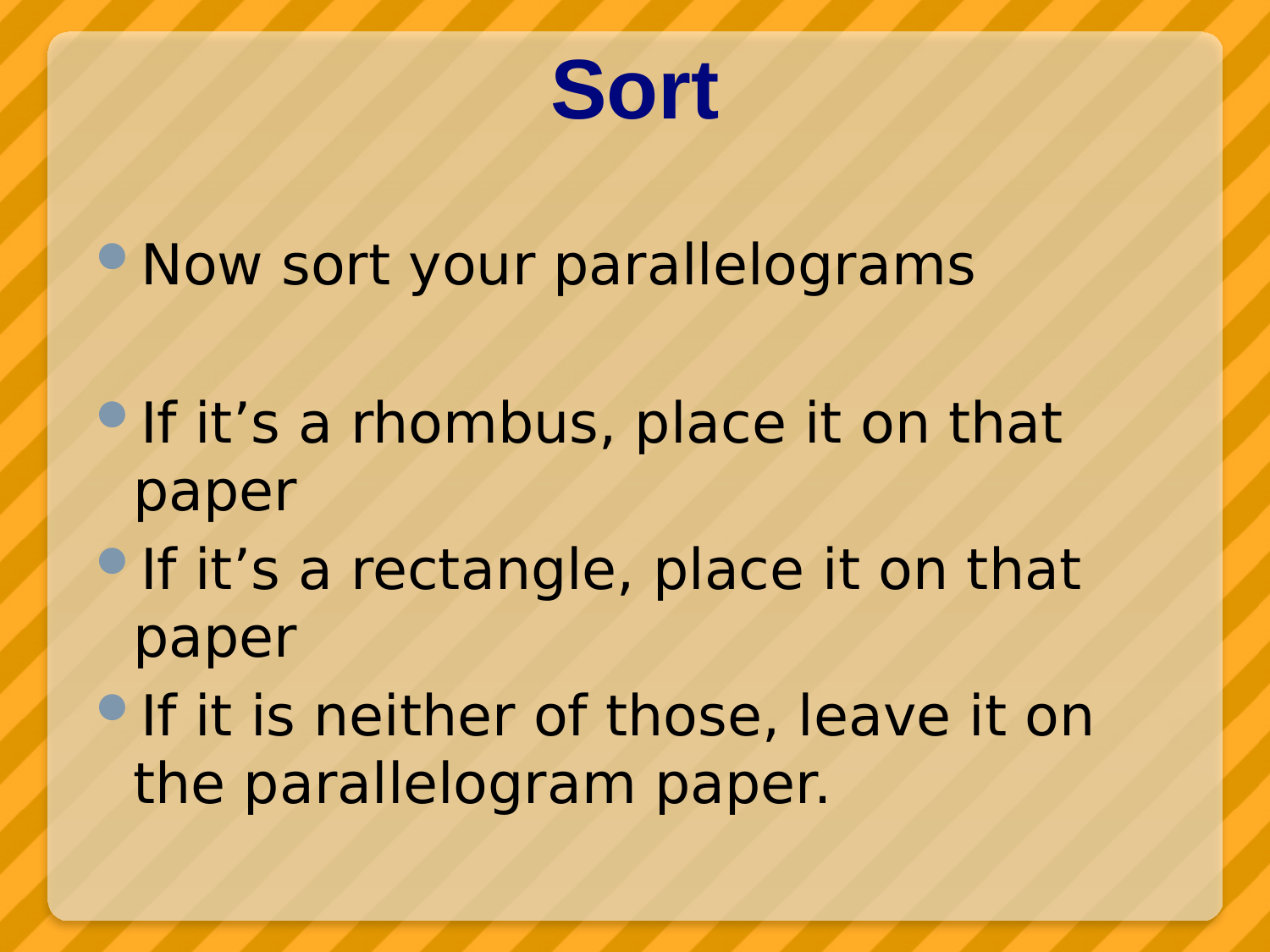

# Sort
Now sort your parallelograms

If it’s a rhombus, place it on that paper
If it’s a rectangle, place it on that paper
If it is neither of those, leave it on the parallelogram paper.